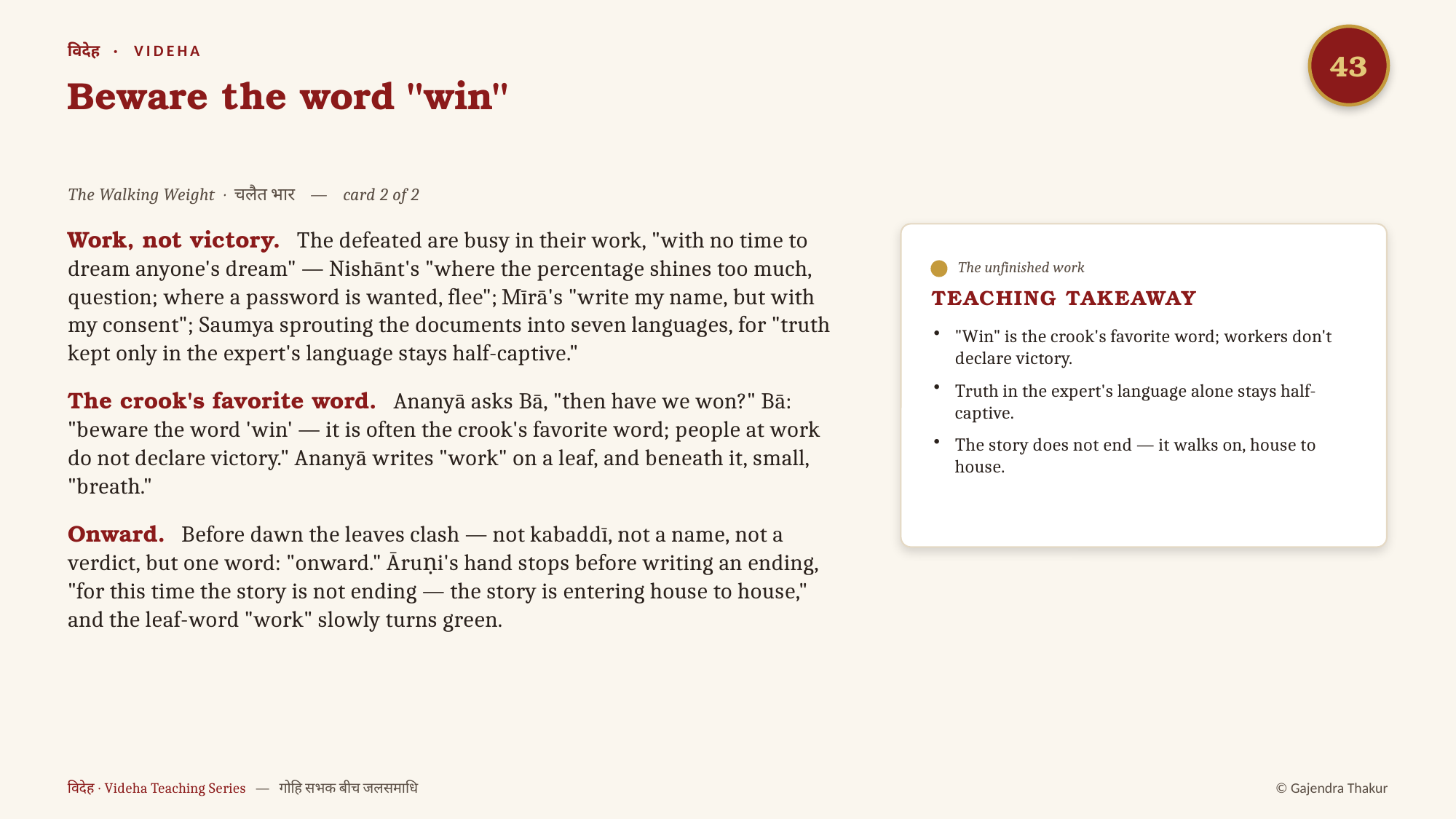

43
विदेह  ·  VIDEHA
Beware the word "win"
The Walking Weight  ·  चलैत भार    —    card 2 of 2
Work, not victory.  The defeated are busy in their work, "with no time to dream anyone's dream" — Nishānt's "where the percentage shines too much, question; where a password is wanted, flee"; Mīrā's "write my name, but with my consent"; Saumya sprouting the documents into seven languages, for "truth kept only in the expert's language stays half-captive."
The crook's favorite word.  Ananyā asks Bā, "then have we won?" Bā: "beware the word 'win' — it is often the crook's favorite word; people at work do not declare victory." Ananyā writes "work" on a leaf, and beneath it, small, "breath."
Onward.  Before dawn the leaves clash — not kabaddī, not a name, not a verdict, but one word: "onward." Āruṇi's hand stops before writing an ending, "for this time the story is not ending — the story is entering house to house," and the leaf-word "work" slowly turns green.

The unfinished work

TEACHING TAKEAWAY
"Win" is the crook's favorite word; workers don't declare victory.
Truth in the expert's language alone stays half-captive.
The story does not end — it walks on, house to house.
विदेह · Videha Teaching Series   —   गोहि सभक बीच जलसमाधि
© Gajendra Thakur